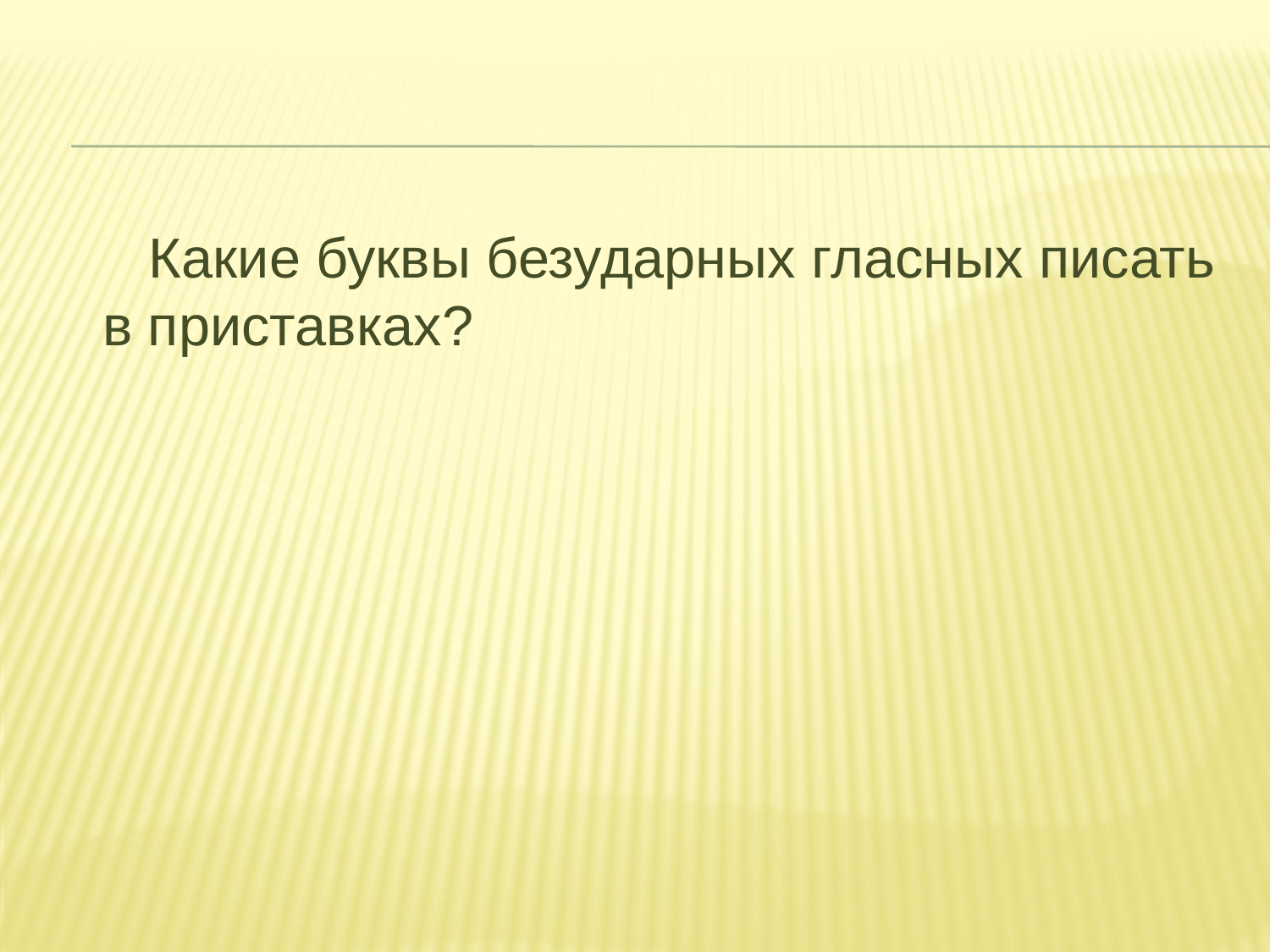

#
      Какие буквы безударных гласных писать в приставках?